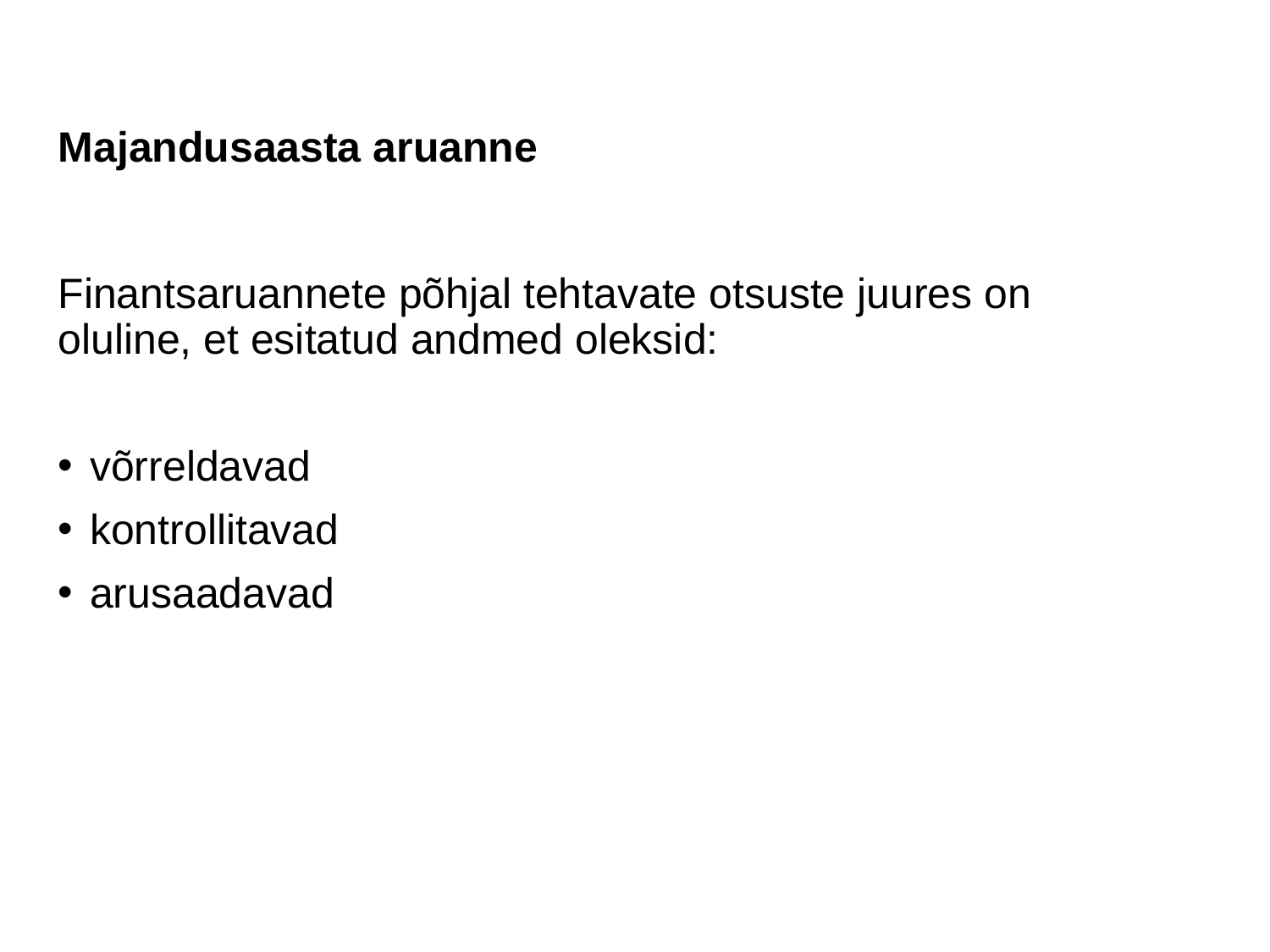

# Majandusaasta aruanne

Finantsaruannete põhjal tehtavate otsuste juures on oluline, et esitatud andmed oleksid:

võrreldavad
kontrollitavad
arusaadavad